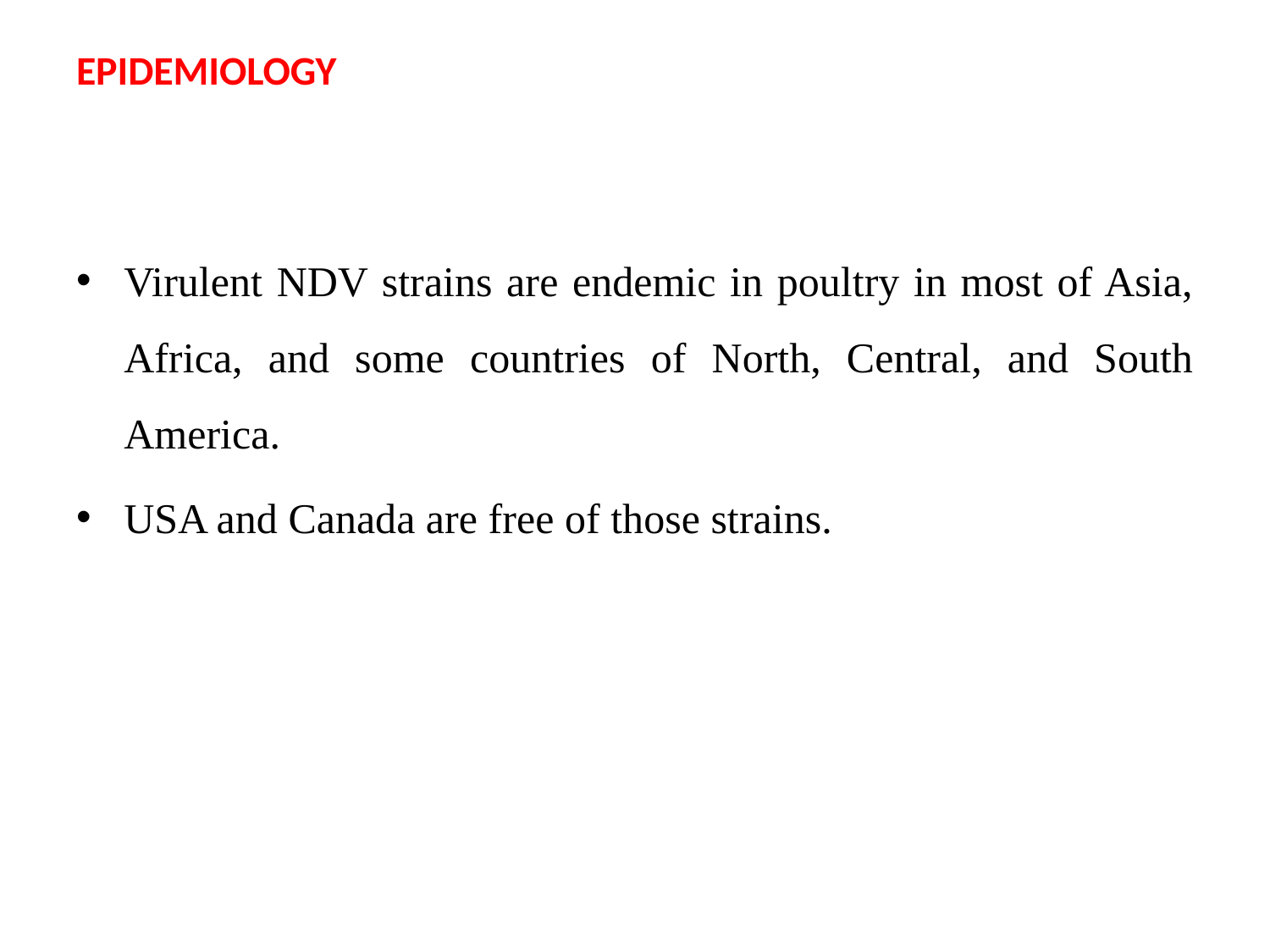

# EPIDEMIOLOGY
Virulent NDV strains are endemic in poultry in most of Asia, Africa, and some countries of North, Central, and South America.
USA and Canada are free of those strains.